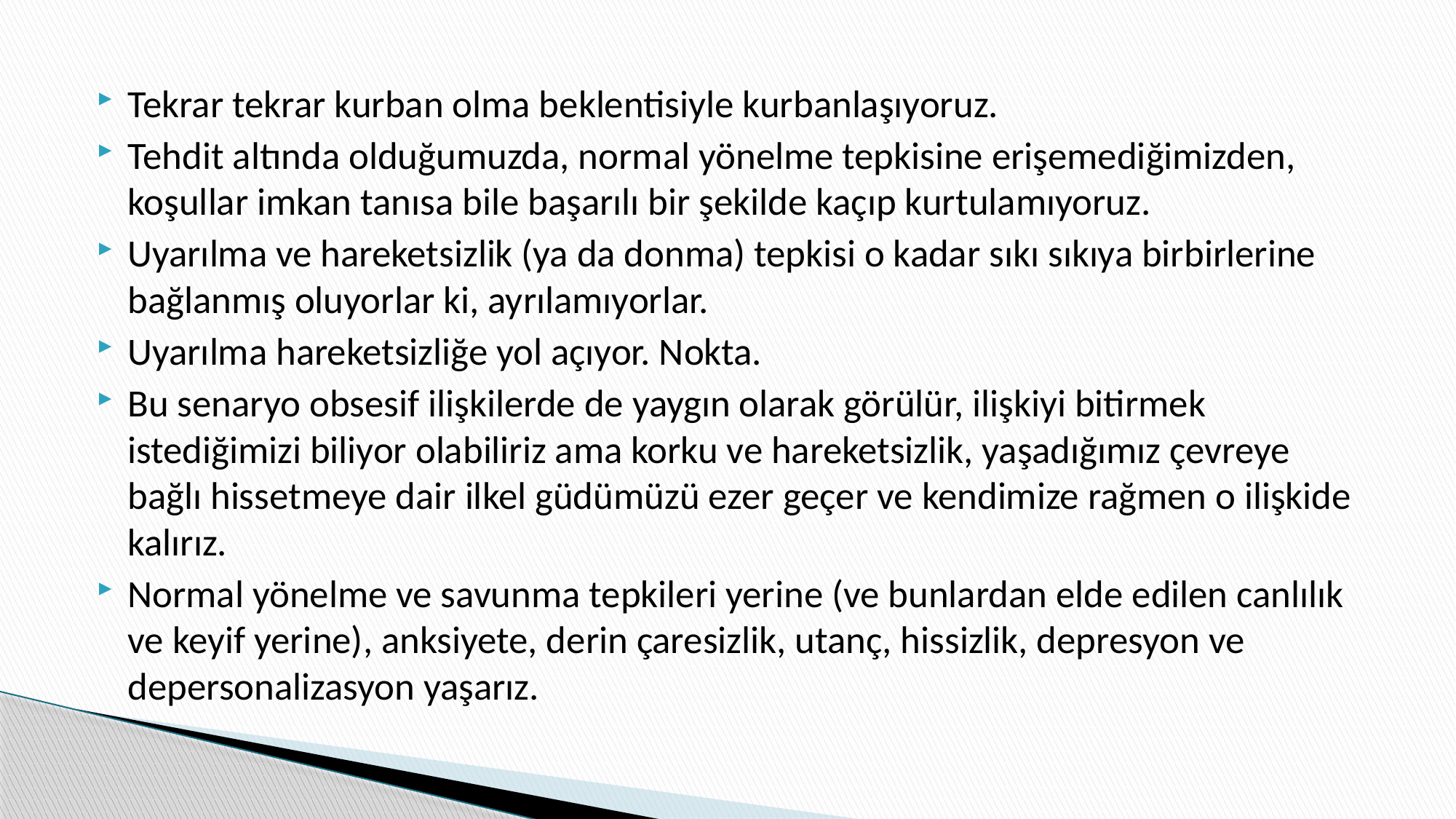

Tekrar tekrar kurban olma beklentisiyle kurbanlaşıyoruz.
Tehdit altında olduğumuzda, normal yönelme tepkisine erişemediğimizden, koşullar imkan tanısa bile başarılı bir şekilde kaçıp kurtulamıyoruz.
Uyarılma ve hareketsizlik (ya da donma) tepkisi o kadar sıkı sıkıya birbirlerine bağlanmış oluyorlar ki, ayrılamıyorlar.
Uyarılma hareketsizliğe yol açıyor. Nokta.
Bu senaryo obsesif ilişkilerde de yaygın olarak görülür, ilişkiyi bitirmek istediğimizi biliyor olabiliriz ama korku ve hareketsizlik, yaşadığımız çevreye bağlı hissetmeye dair ilkel güdümüzü ezer geçer ve kendimize rağmen o ilişkide kalırız.
Normal yönelme ve savunma tepkileri yerine (ve bunlardan elde edilen canlılık ve keyif yerine), anksiyete, derin çaresizlik, utanç, hissizlik, depresyon ve depersonalizasyon yaşarız.